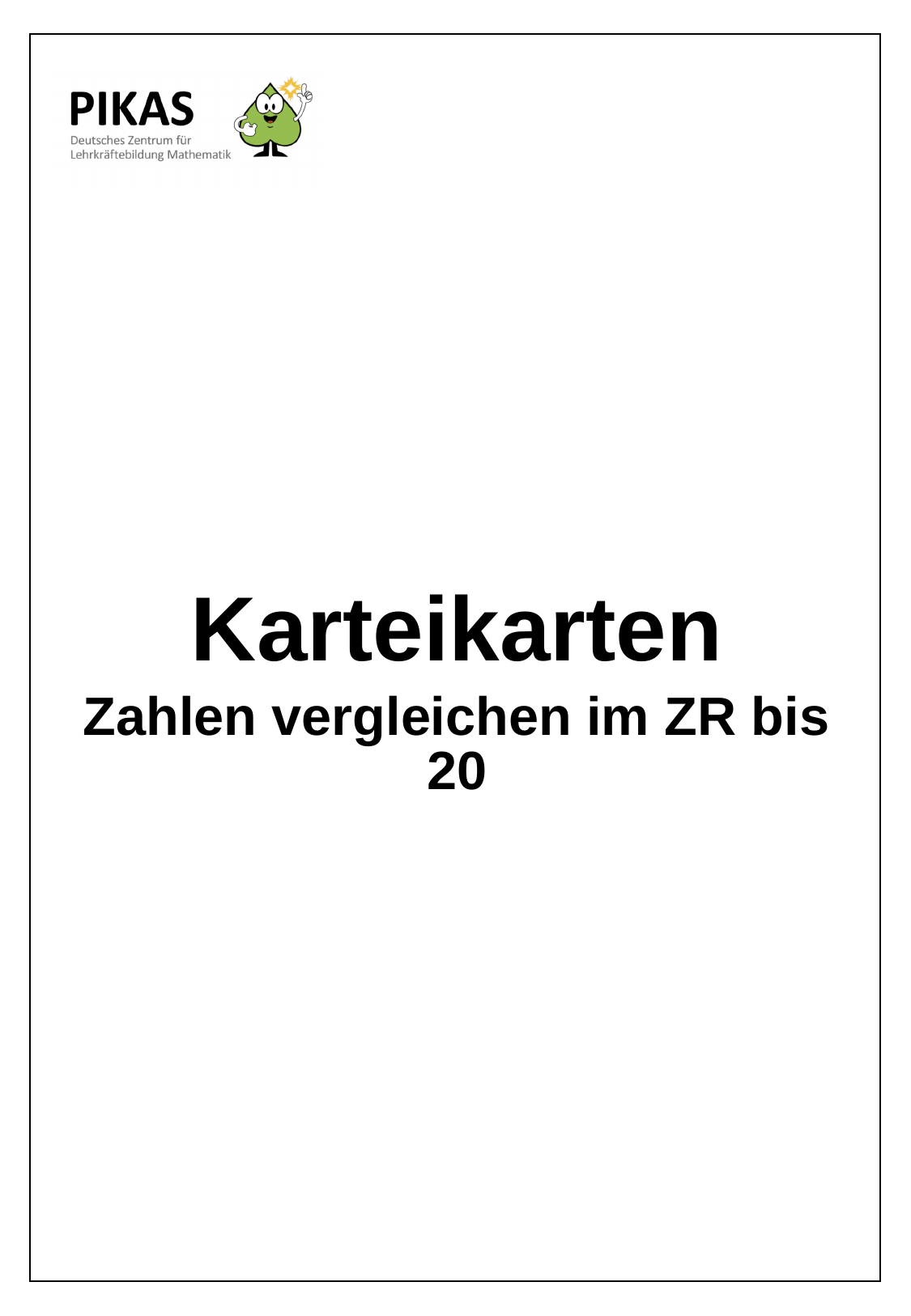

Karteikarten
Zahlen vergleichen im ZR bis 20